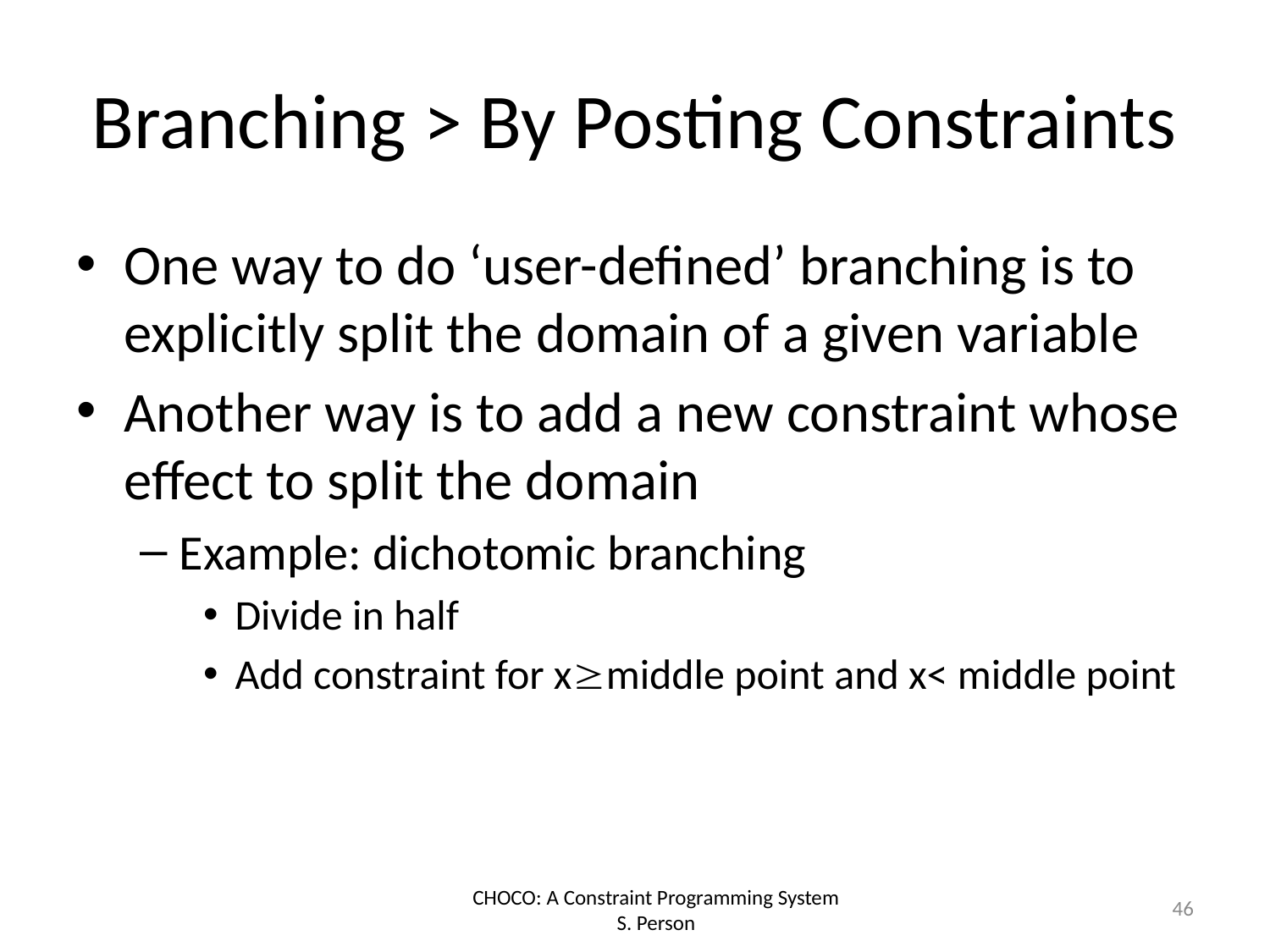

# Branching > By Posting Constraints
One way to do ‘user-defined’ branching is to explicitly split the domain of a given variable
Another way is to add a new constraint whose effect to split the domain
Example: dichotomic branching
Divide in half
Add constraint for x≥middle point and x< middle point
46